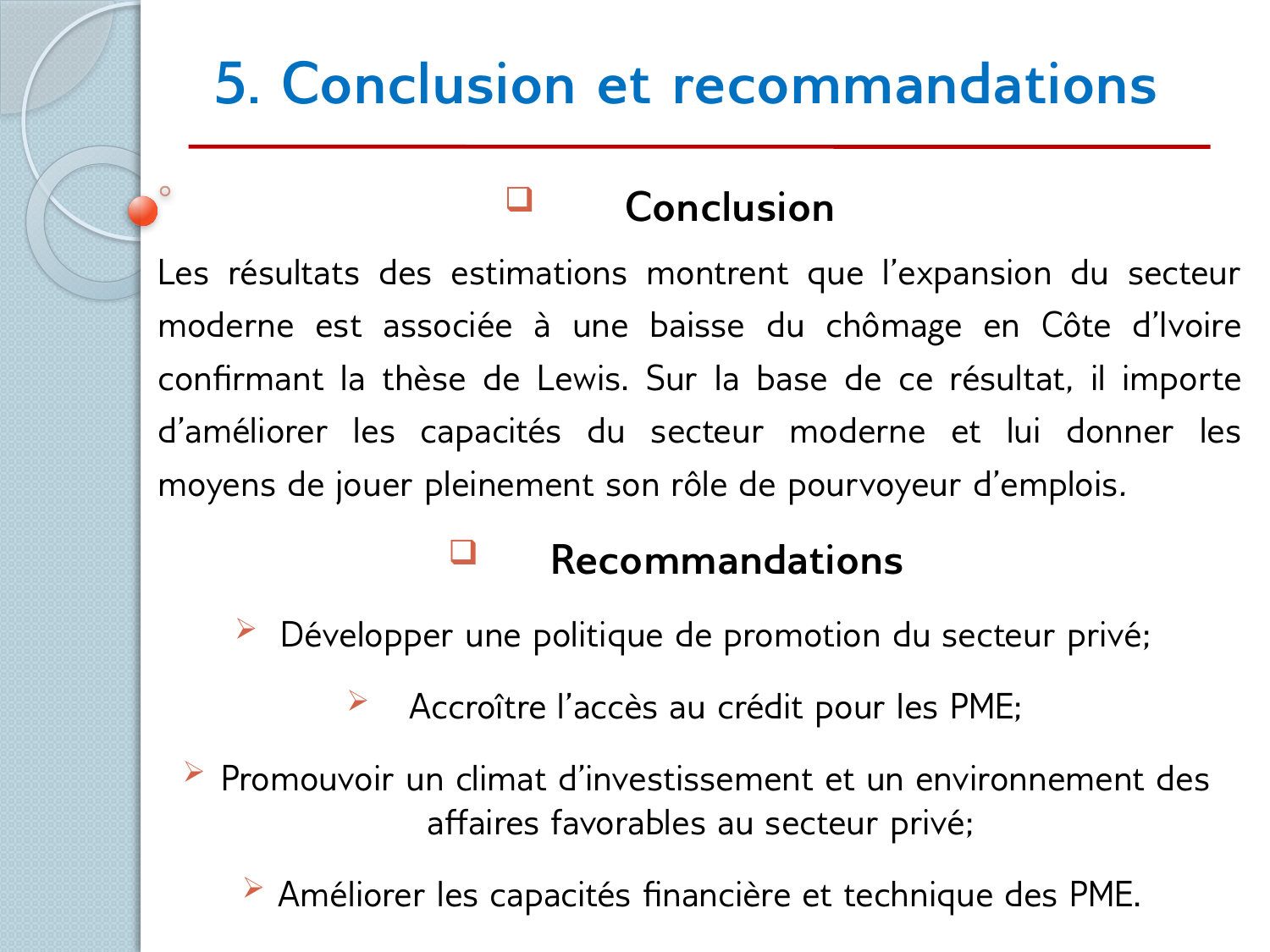

# 5. Conclusion et recommandations
Conclusion
Les résultats des estimations montrent que l’expansion du secteur moderne est associée à une baisse du chômage en Côte d’Ivoire confirmant la thèse de Lewis. Sur la base de ce résultat, il importe d’améliorer les capacités du secteur moderne et lui donner les moyens de jouer pleinement son rôle de pourvoyeur d’emplois.
  Recommandations
 Développer une politique de promotion du secteur privé;
 Accroître l’accès au crédit pour les PME;
 Promouvoir un climat d’investissement et un environnement des affaires favorables au secteur privé;
Améliorer les capacités financière et technique des PME.